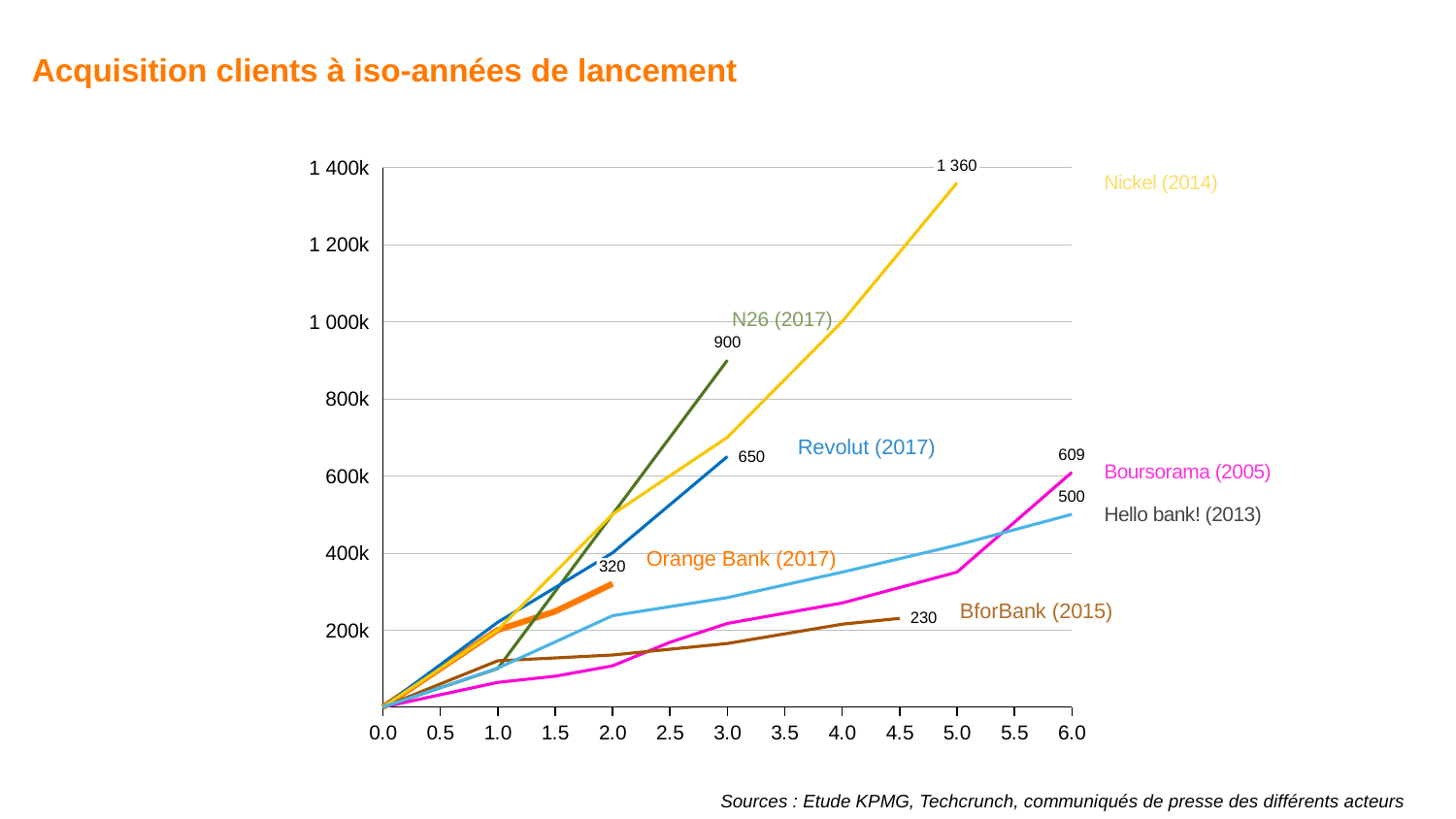

# Acquisition clients à iso-années de lancement

### Chart

| Category |  |  |  |  |  |  |  |
|---|---|---|---|---|---|---|---|
1 360
1 400k
Nickel (2014)
1 200k
N26 (2017)
1 000k
900
800k
Revolut (2017)
609
650
Boursorama (2005)
600k
500
Hello bank! (2013)
Orange Bank (2017)
400k
320
BforBank (2015)
230
200k
Sources : Etude KPMG, Techcrunch, communiqués de presse des différents acteurs